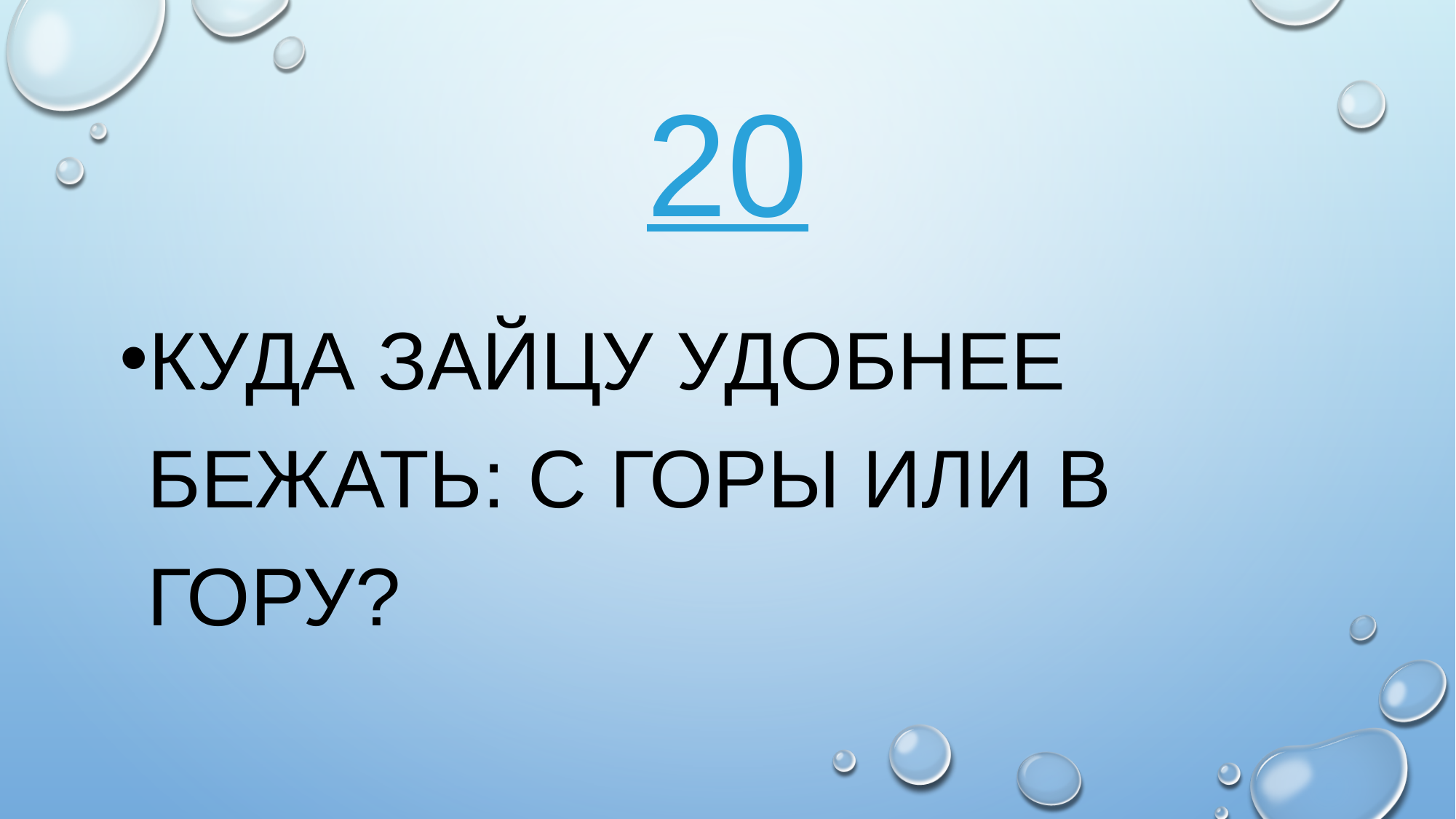

# 20
Куда зайцу удобнее бежать: с горы или в гору?